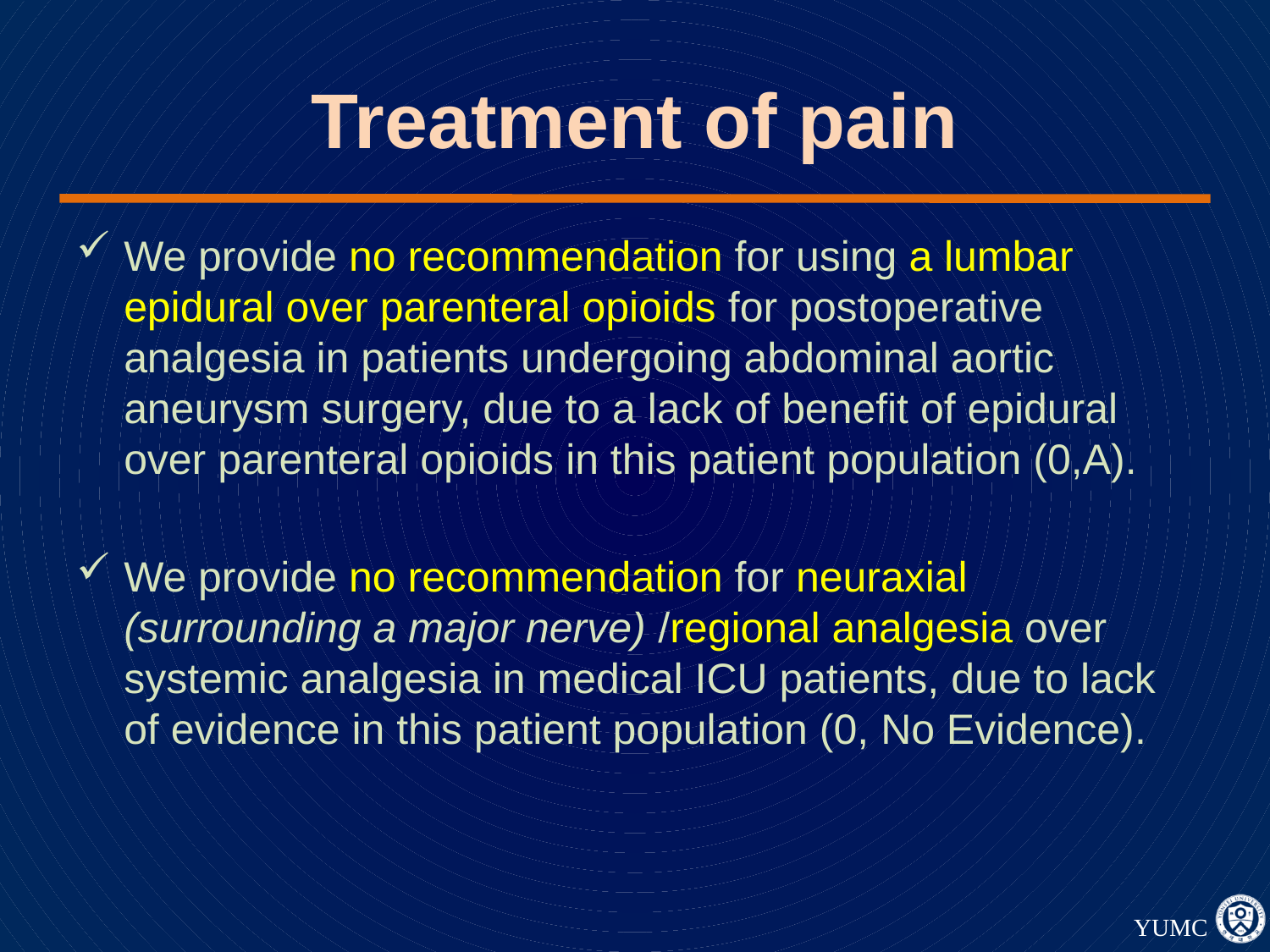

# Treatment of pain
We provide no recommendation for using a lumbar epidural over parenteral opioids for postoperative analgesia in patients undergoing abdominal aortic aneurysm surgery, due to a lack of benefit of epidural over parenteral opioids in this patient population (0,A).

We provide no recommendation for neuraxial (surrounding a major nerve) /regional analgesia over systemic analgesia in medical ICU patients, due to lack of evidence in this patient population (0, No Evidence).